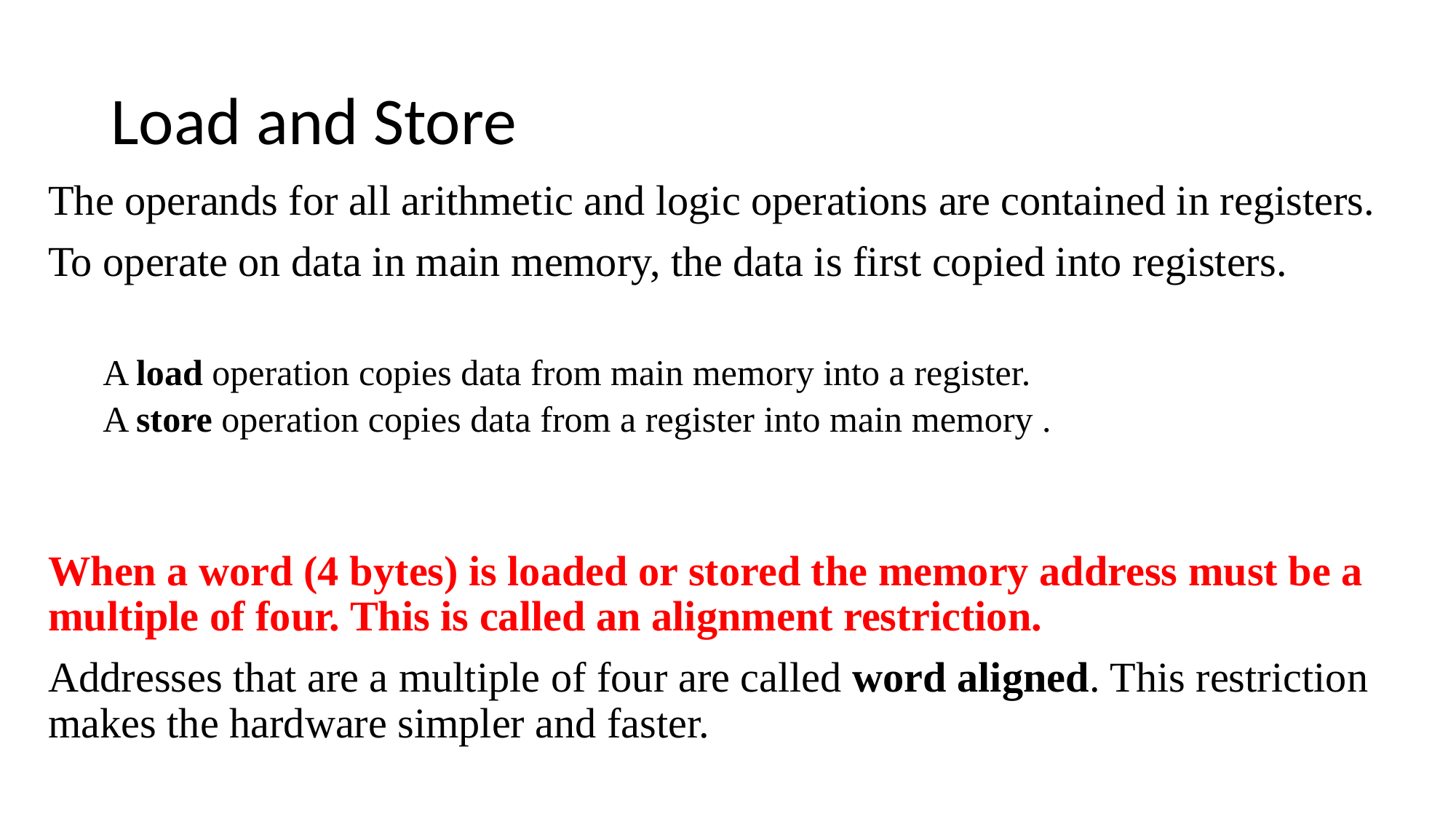

# Load and Store
The operands for all arithmetic and logic operations are contained in registers.
To operate on data in main memory, the data is first copied into registers.

A load operation copies data from main memory into a register.
A store operation copies data from a register into main memory .

When a word (4 bytes) is loaded or stored the memory address must be a multiple of four. This is called an alignment restriction.
Addresses that are a multiple of four are called word aligned. This restriction makes the hardware simpler and faster.